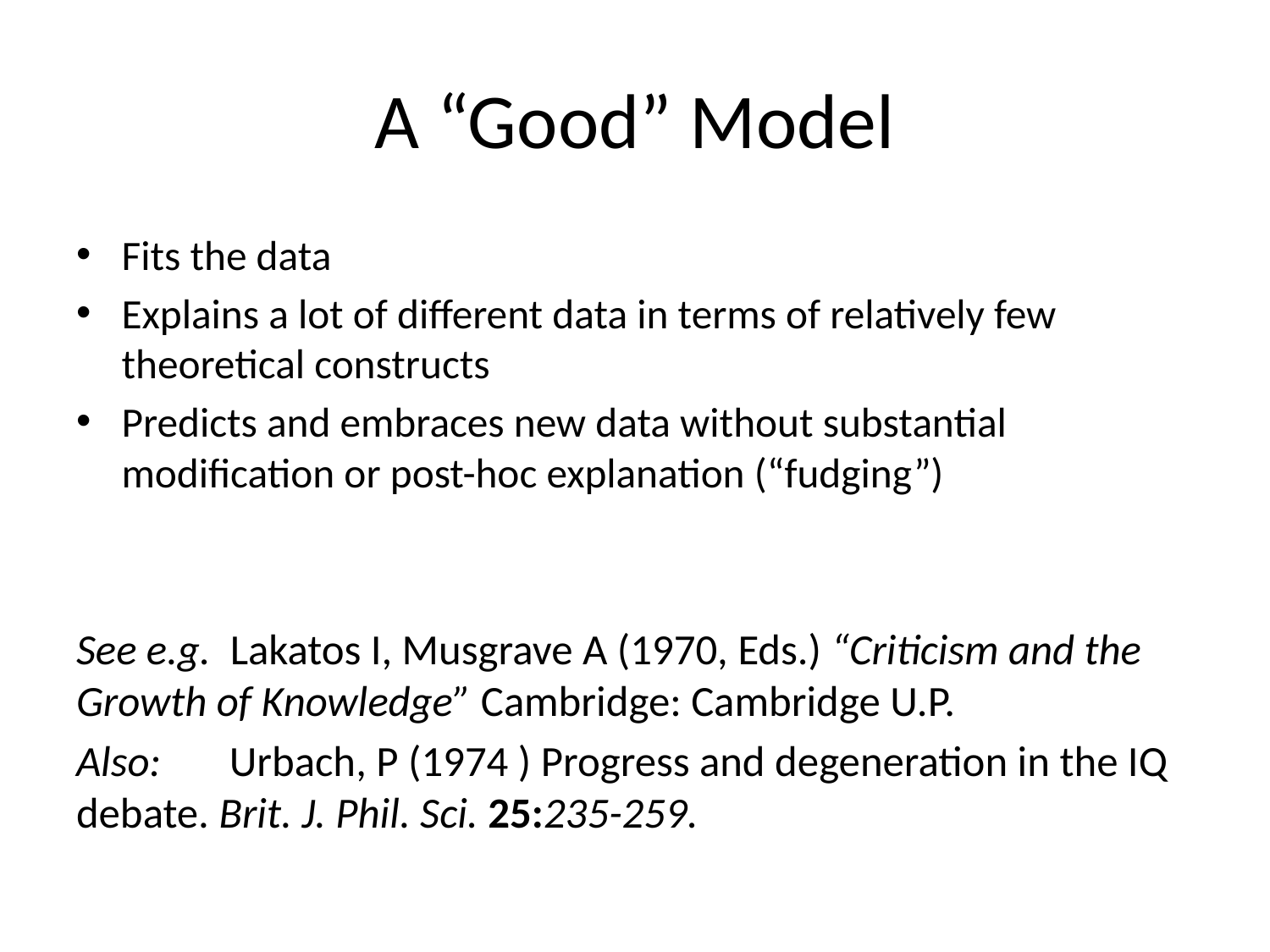

# A “Good” Model
Fits the data
Explains a lot of different data in terms of relatively few theoretical constructs
Predicts and embraces new data without substantial modification or post-hoc explanation (“fudging”)

See e.g.  Lakatos I, Musgrave A (1970, Eds.) “Criticism and the Growth of Knowledge” Cambridge: Cambridge U.P.
Also:       Urbach, P (1974 ) Progress and degeneration in the IQ debate. Brit. J. Phil. Sci. 25:235-259.